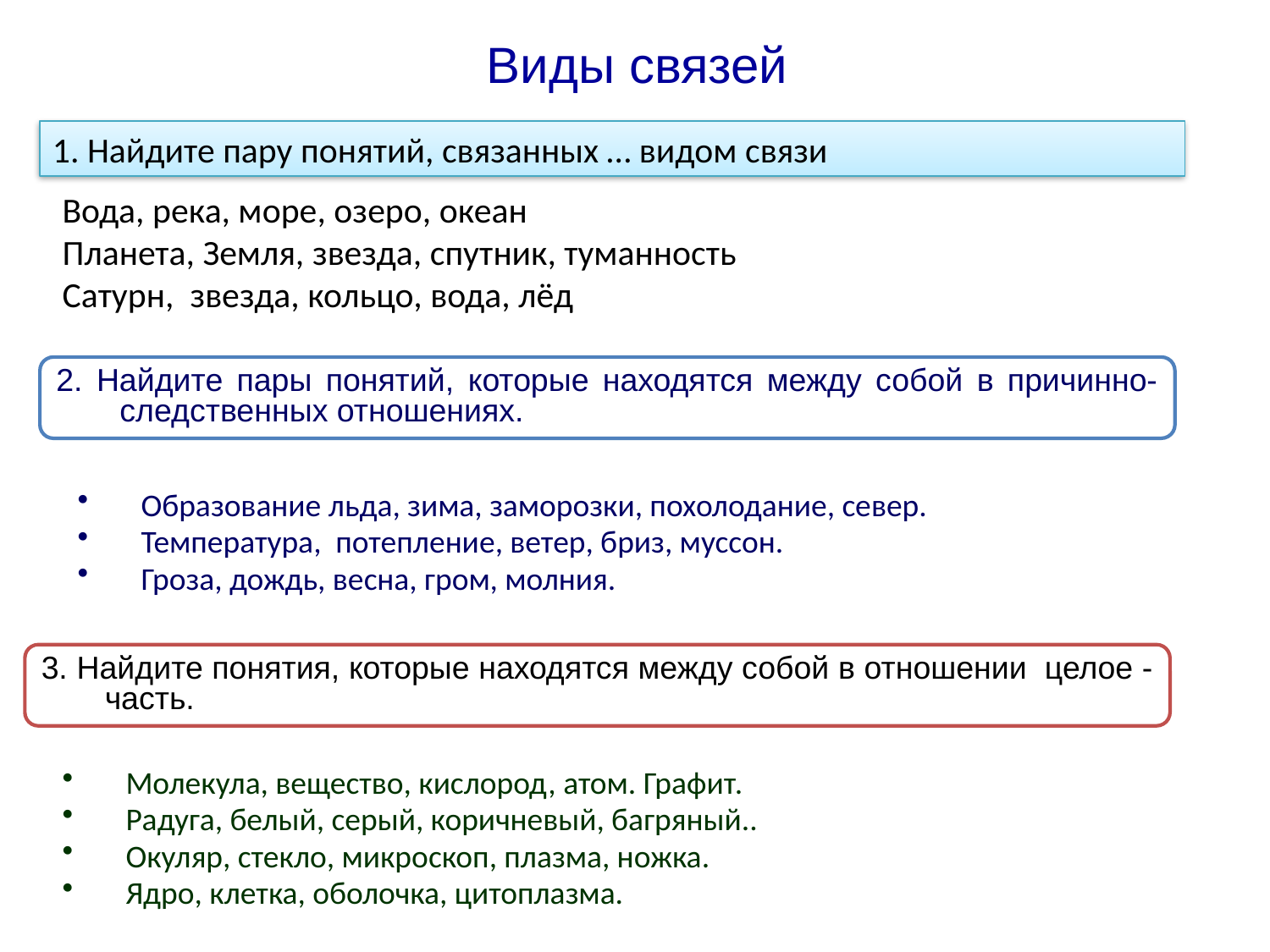

# Виды связей
1. Найдите пару понятий, связанных … видом связи
Вода, река, море, озеро, океан
Планета, Земля, звезда, спутник, туманность
Сатурн,  звезда, кольцо, вода, лёд

2. Найдите пары понятий, которые находятся между собой в причинно-следственных отношениях.
Образование льда, зима, заморозки, похолодание, север.
Температура,  потепление, ветер, бриз, муссон.
Гроза, дождь, весна, гром, молния.
3. Найдите понятия, которые находятся между собой в отношении  целое - часть.
Молекула, вещество, кислород, атом. Графит.
Радуга, белый, серый, коричневый, багряный..
Окуляр, стекло, микроскоп, плазма, ножка.
Ядро, клетка, оболочка, цитоплазма.